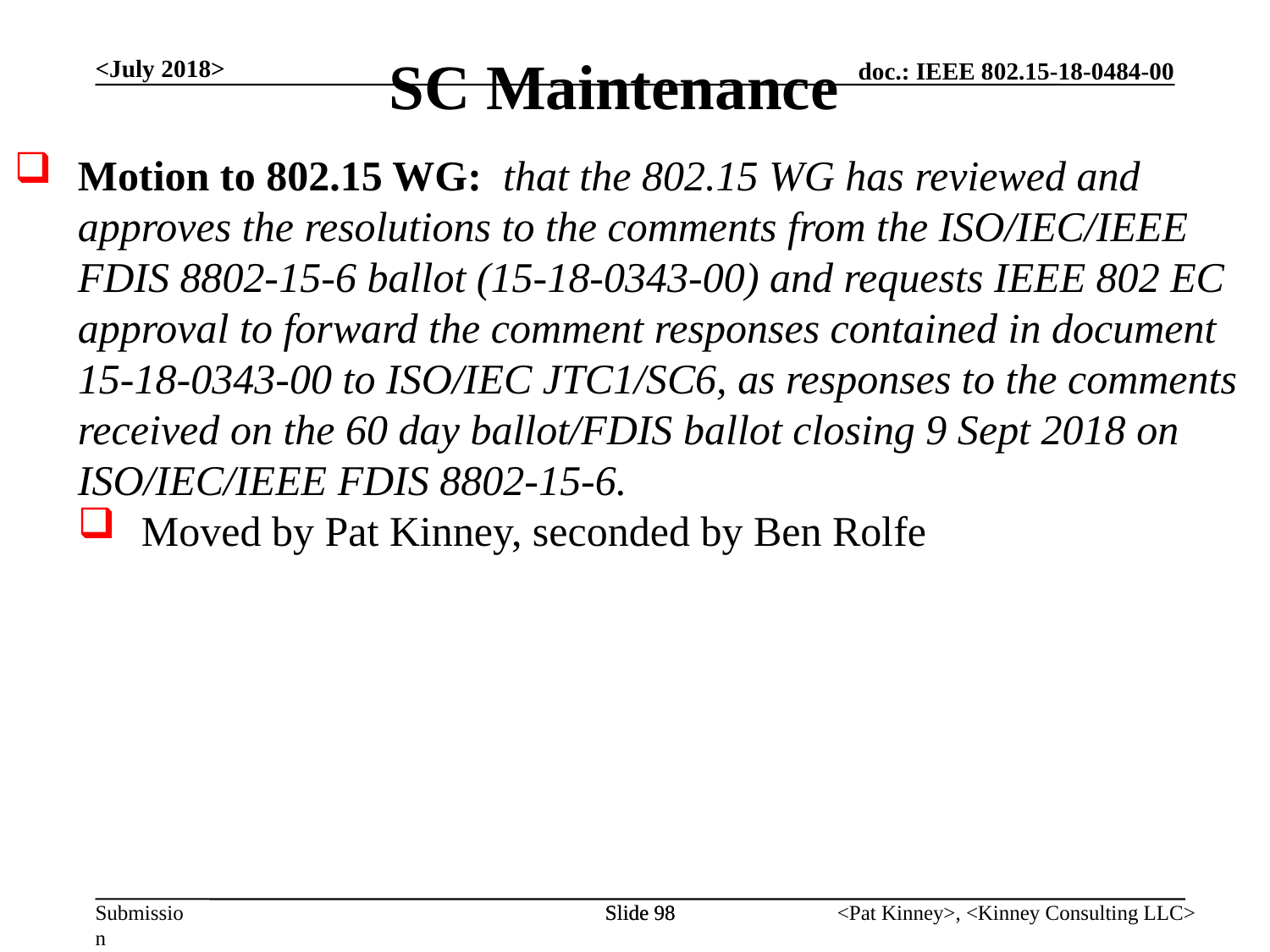

SC Maintenance
<July 2018>
Motion to 802.15 WG:  that the 802.15 WG has reviewed and approves the resolutions to the comments from the ISO/IEC/IEEE FDIS 8802-15-6 ballot (15-18-0343-00) and requests IEEE 802 EC approval to forward the comment responses contained in document 15-18-0343-00 to ISO/IEC JTC1/SC6, as responses to the comments received on the 60 day ballot/FDIS ballot closing 9 Sept 2018 on ISO/IEC/IEEE FDIS 8802-15-6.
Moved by Pat Kinney, seconded by Ben Rolfe
Slide 98
Slide 98
<Pat Kinney>, <Kinney Consulting LLC>